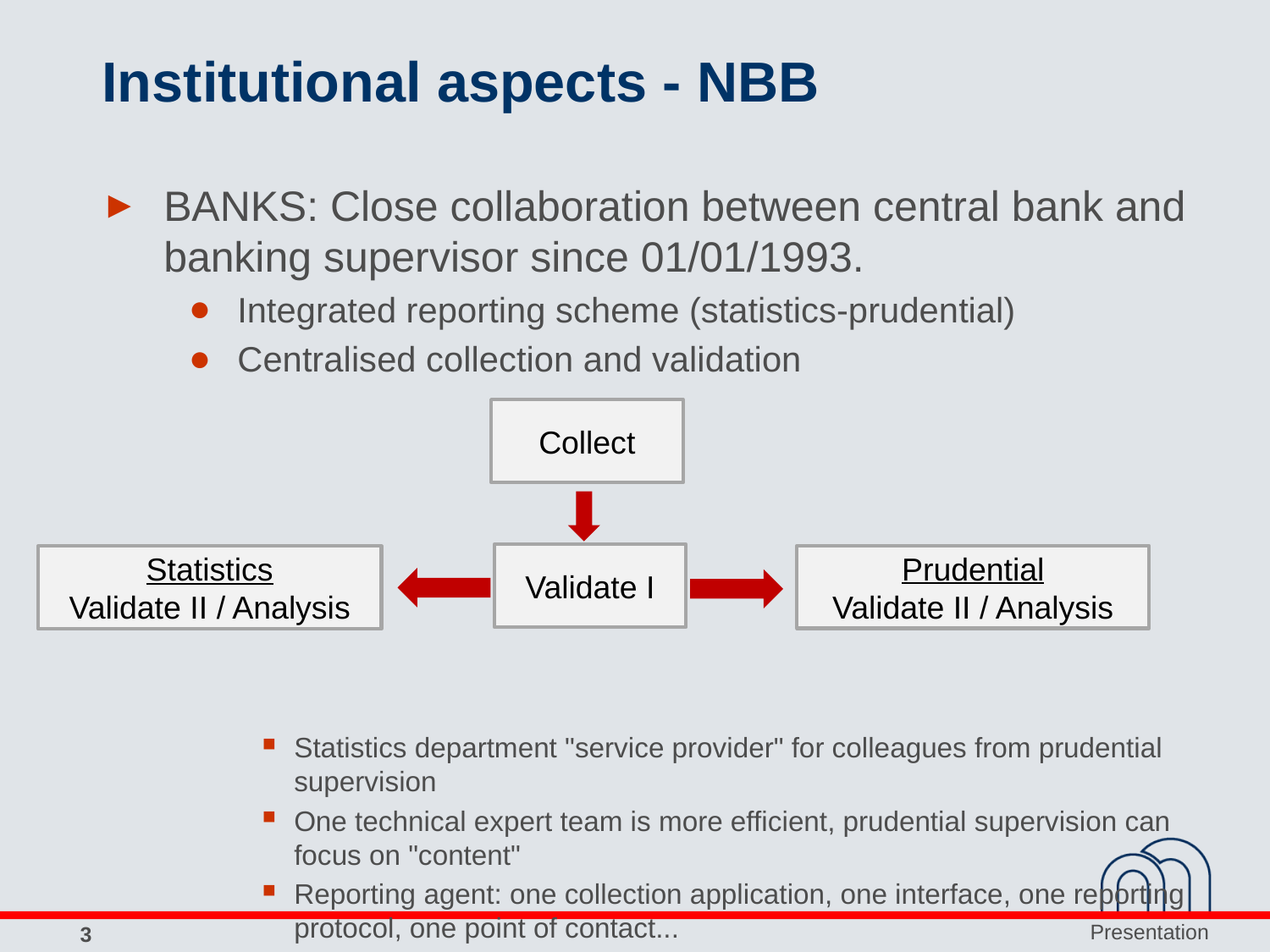

# Institutional aspects - NBB
BANKS: Close collaboration between central bank and banking supervisor since 01/01/1993.
Integrated reporting scheme (statistics-prudential)
Centralised collection and validation

Statistics department "service provider" for colleagues from prudential supervision
One technical expert team is more efficient, prudential supervision can focus on "content"
Reporting agent: one collection application, one interface, one reporting protocol, one point of contact...
Collect

Validate I
Prudential
Validate II / Analysis
Statistics
Validate II / Analysis